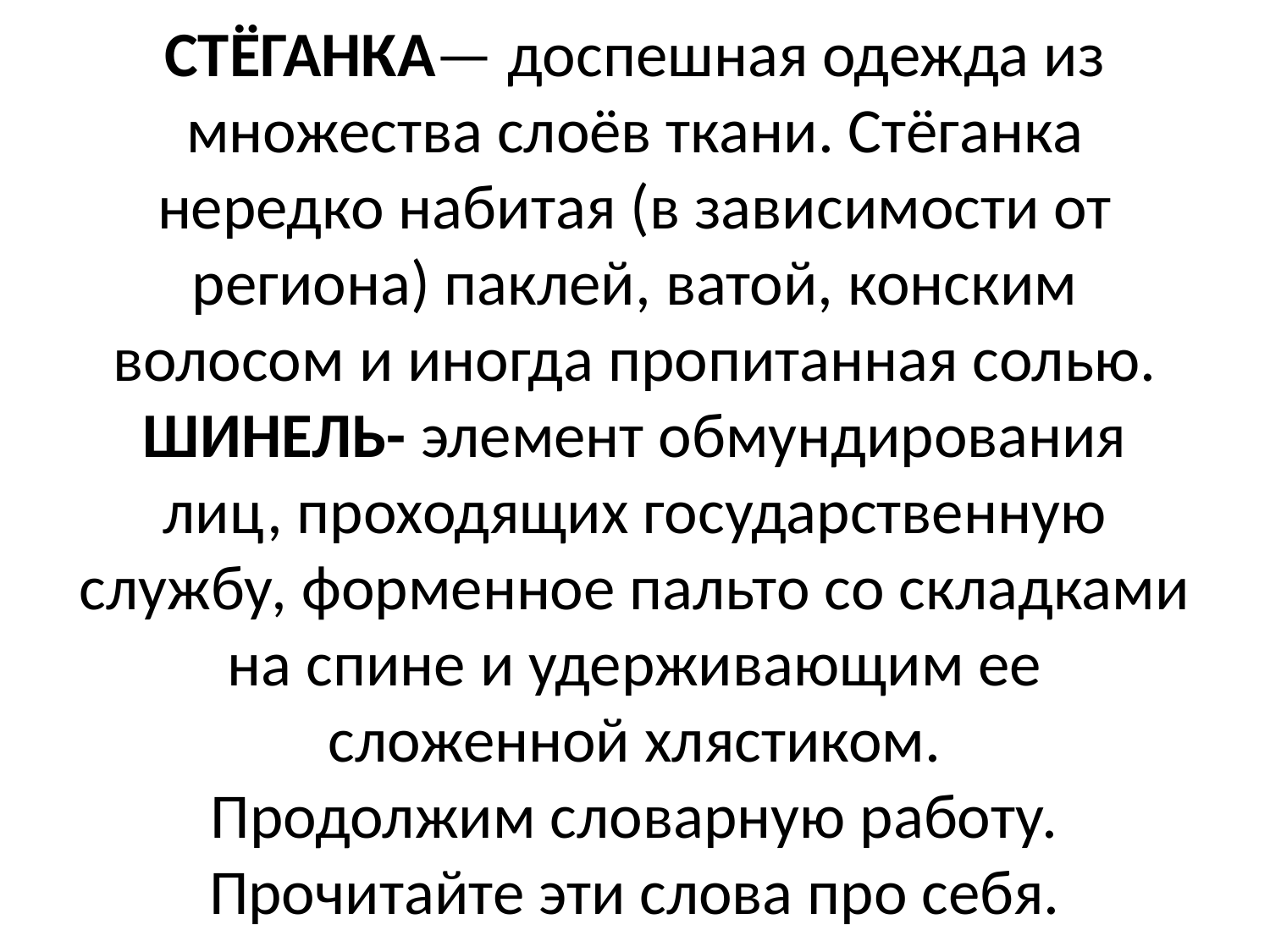

# СТЁГАНКА— доспешная одежда из множества слоёв ткани. Стёганка нередко набитая (в зависимости от региона) паклей, ватой, конским волосом и иногда пропитанная солью. ШИНЕЛЬ- элемент обмундирования лиц, проходящих государственную службу, форменное пальто со складками на спине и удерживающим ее сложенной хлястиком. Продолжим словарную работу. Прочитайте эти слова про себя.